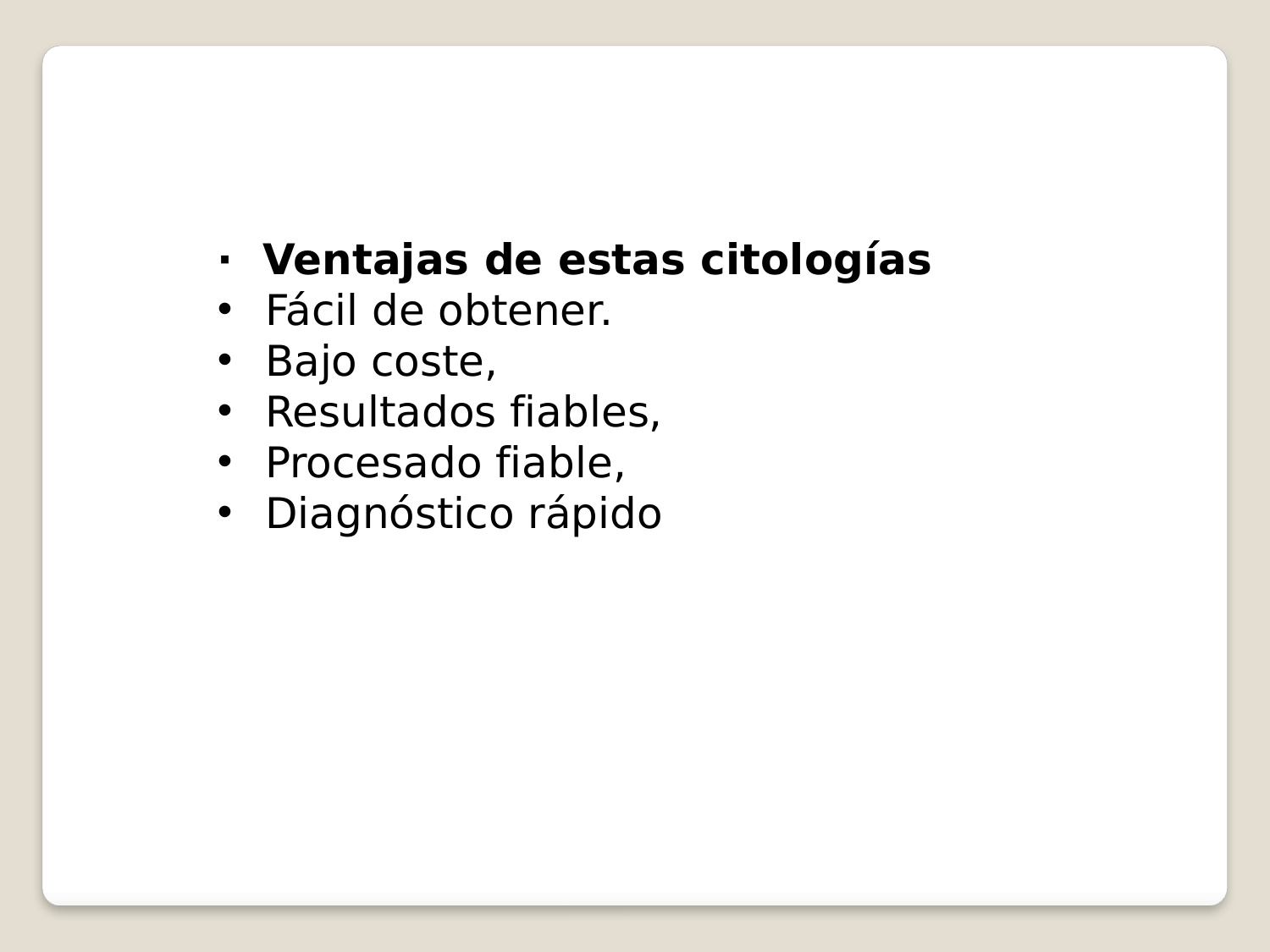

·  Ventajas de estas citologías
Fácil de obtener.
Bajo coste,
Resultados fiables,
Procesado fiable,
Diagnóstico rápido